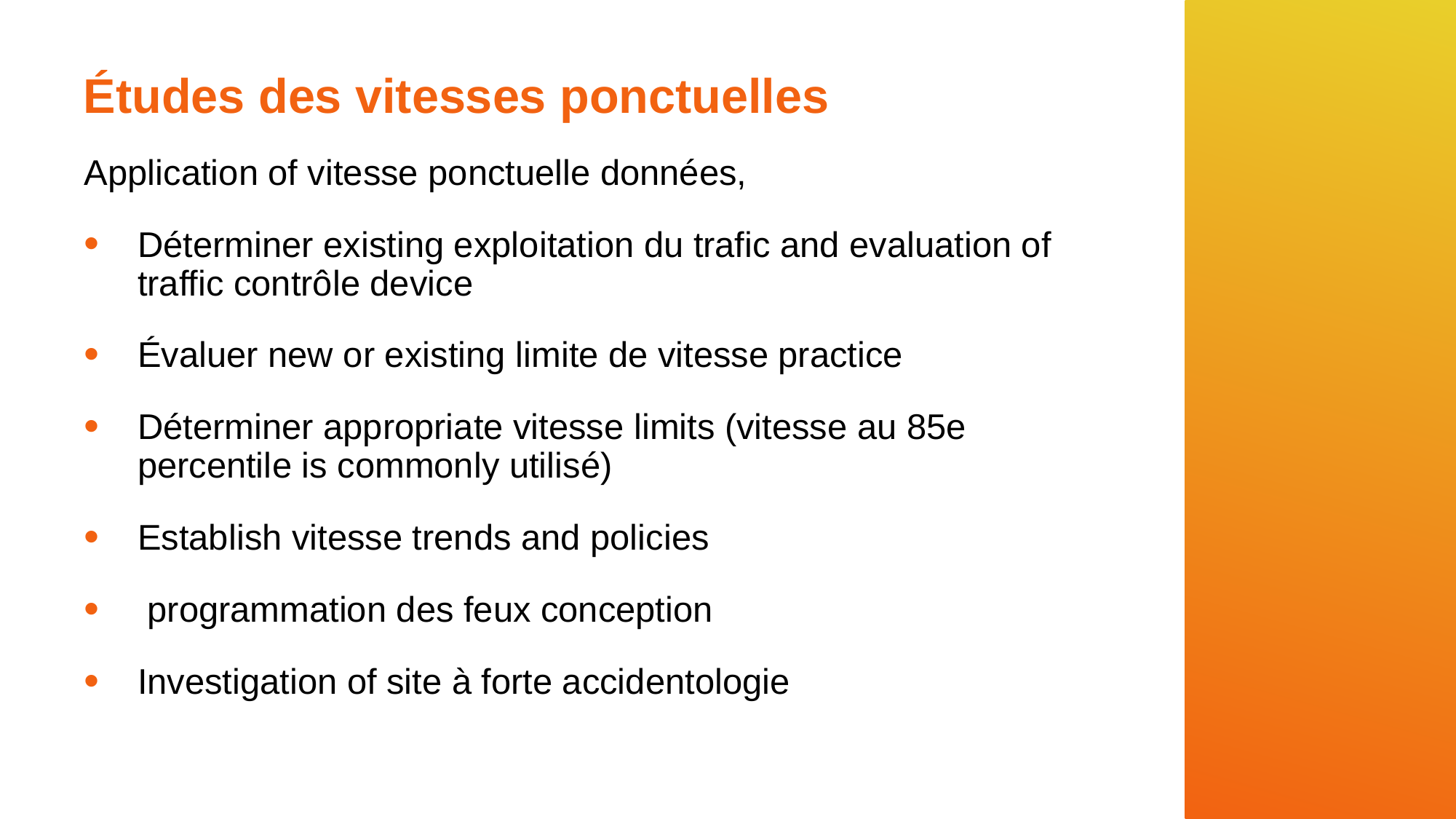

# Études des vitesses ponctuelles
Application of vitesse ponctuelle données,
Déterminer existing exploitation du trafic and evaluation of traffic contrôle device
Évaluer new or existing limite de vitesse practice
Déterminer appropriate vitesse limits (vitesse au 85e percentile is commonly utilisé)
Establish vitesse trends and policies
 programmation des feux conception
Investigation of site à forte accidentologie